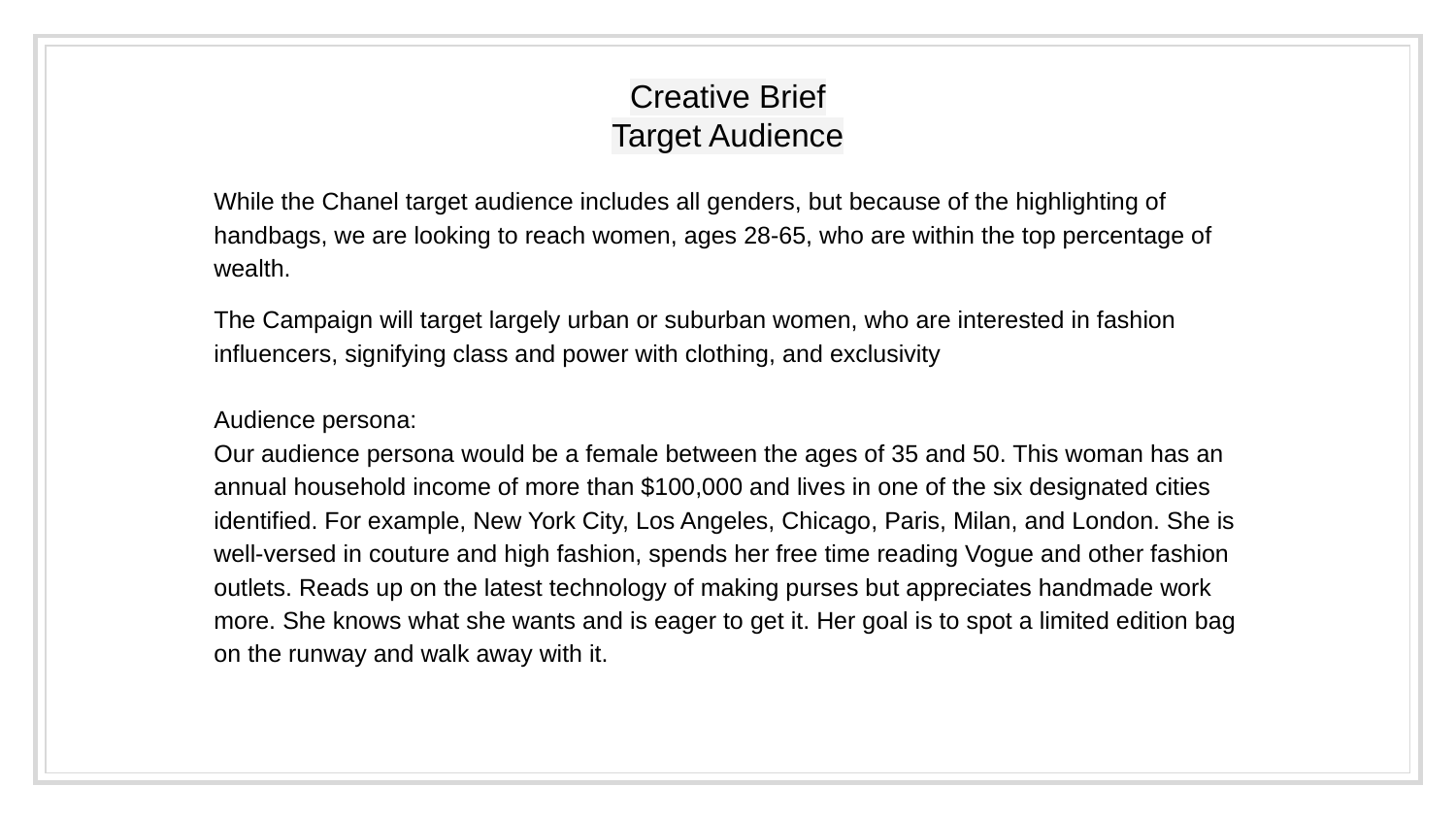

# Creative Brief
Target Audience
While the Chanel target audience includes all genders, but because of the highlighting of handbags, we are looking to reach women, ages 28-65, who are within the top percentage of wealth.
The Campaign will target largely urban or suburban women, who are interested in fashion influencers, signifying class and power with clothing, and exclusivity

Audience persona:
Our audience persona would be a female between the ages of 35 and 50. This woman has an annual household income of more than $100,000 and lives in one of the six designated cities identified. For example, New York City, Los Angeles, Chicago, Paris, Milan, and London. She is well-versed in couture and high fashion, spends her free time reading Vogue and other fashion outlets. Reads up on the latest technology of making purses but appreciates handmade work more. She knows what she wants and is eager to get it. Her goal is to spot a limited edition bag on the runway and walk away with it.